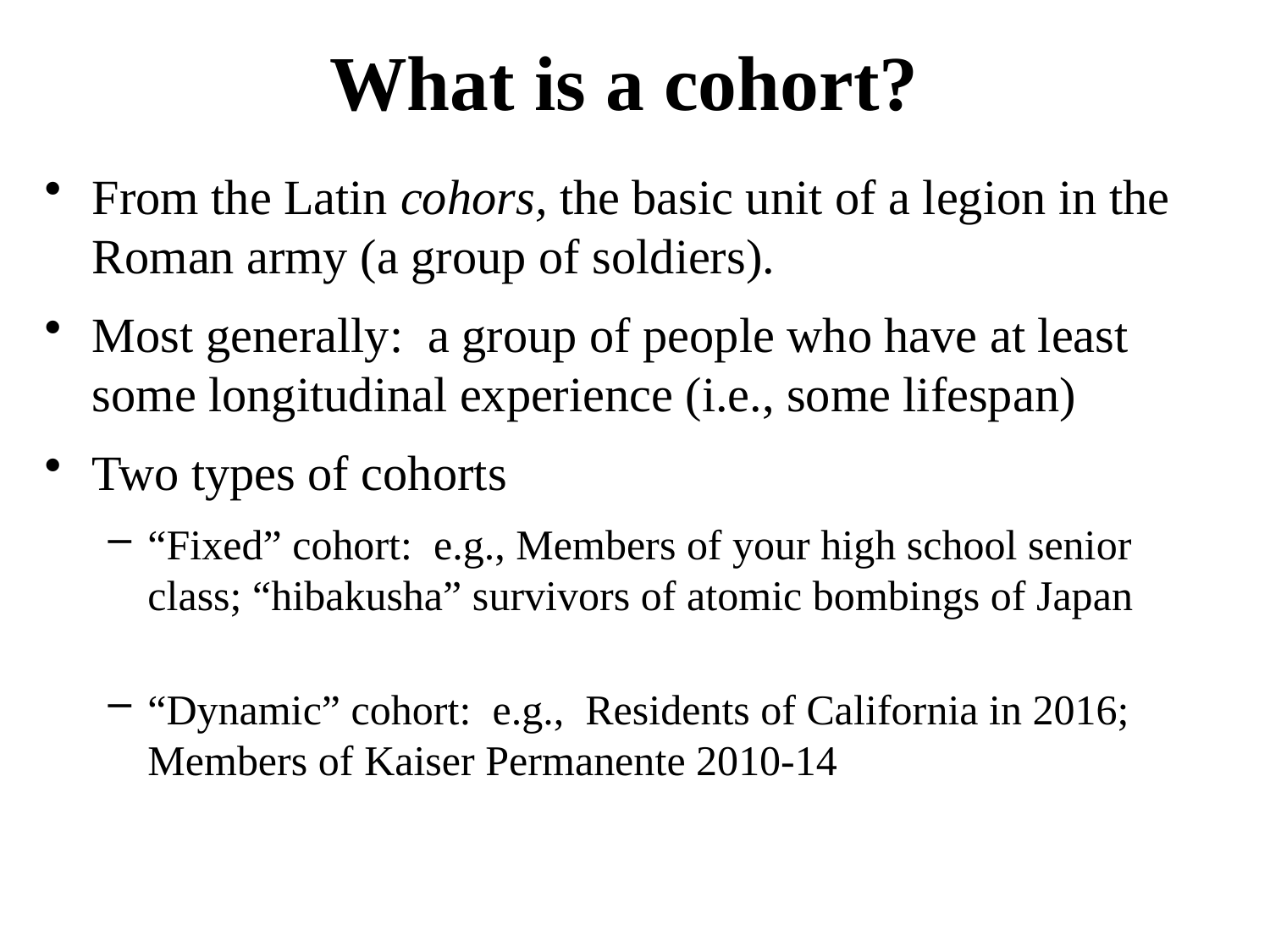

# What is a cohort?
From the Latin cohors, the basic unit of a legion in the Roman army (a group of soldiers).
Most generally:  a group of people who have at least some longitudinal experience (i.e., some lifespan)
Two types of cohorts
“Fixed” cohort:  e.g., Members of your high school senior class; “hibakusha” survivors of atomic bombings of Japan

“Dynamic” cohort:  e.g.,  Residents of California in 2016; Members of Kaiser Permanente 2010-14